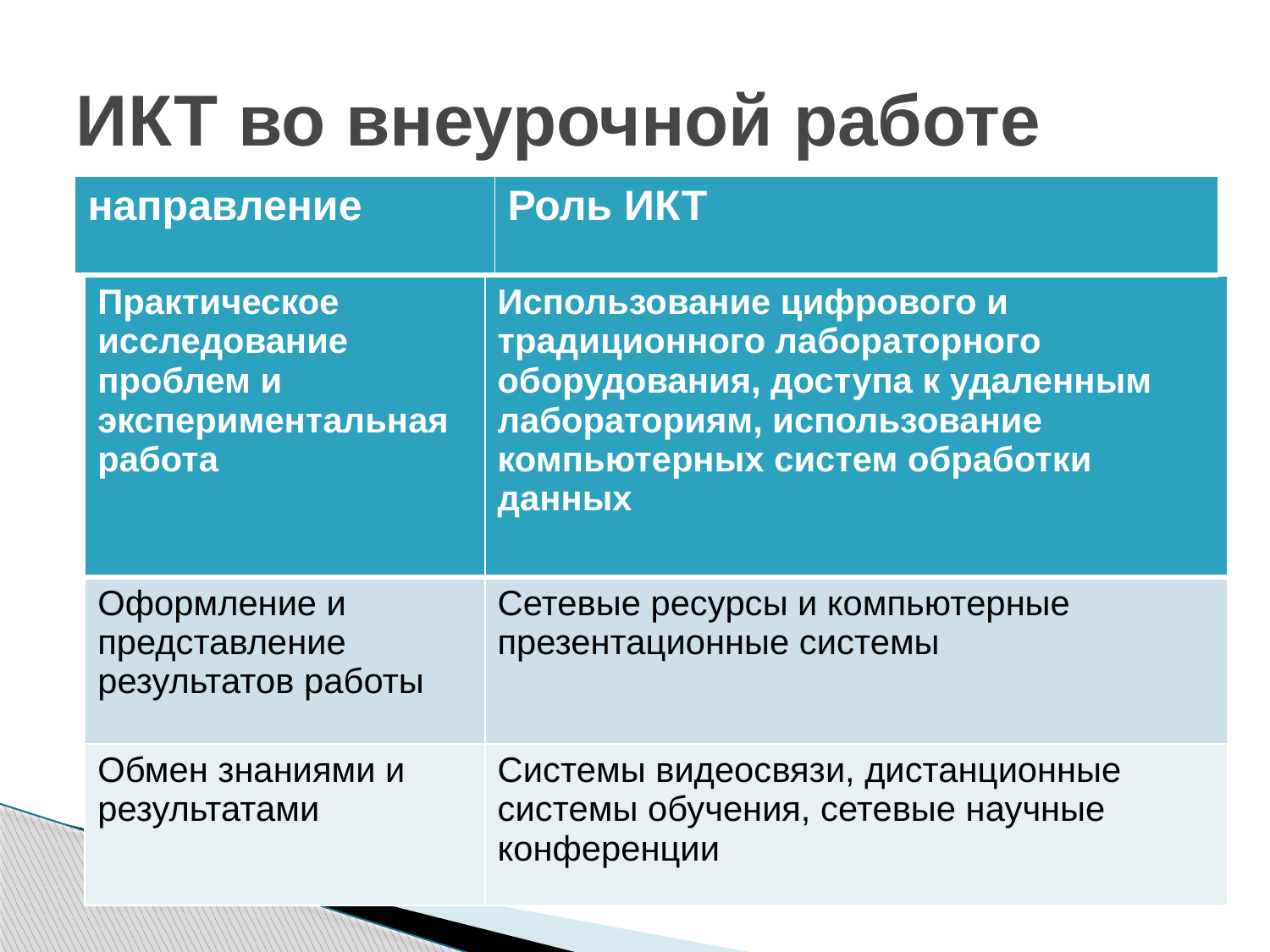

# ИКТ во внеурочной работе
| направление | Роль ИКТ |
| --- | --- |
| Практическое исследование проблем и экспериментальная работа | Использование цифрового и традиционного лабораторного оборудования, доступа к удаленным лабораториям, использование компьютерных систем обработки данных |
| --- | --- |
| Оформление и представление результатов работы | Сетевые ресурсы и компьютерные презентационные системы |
| Обмен знаниями и результатами | Системы видеосвязи, дистанционные системы обучения, сетевые научные конференции |